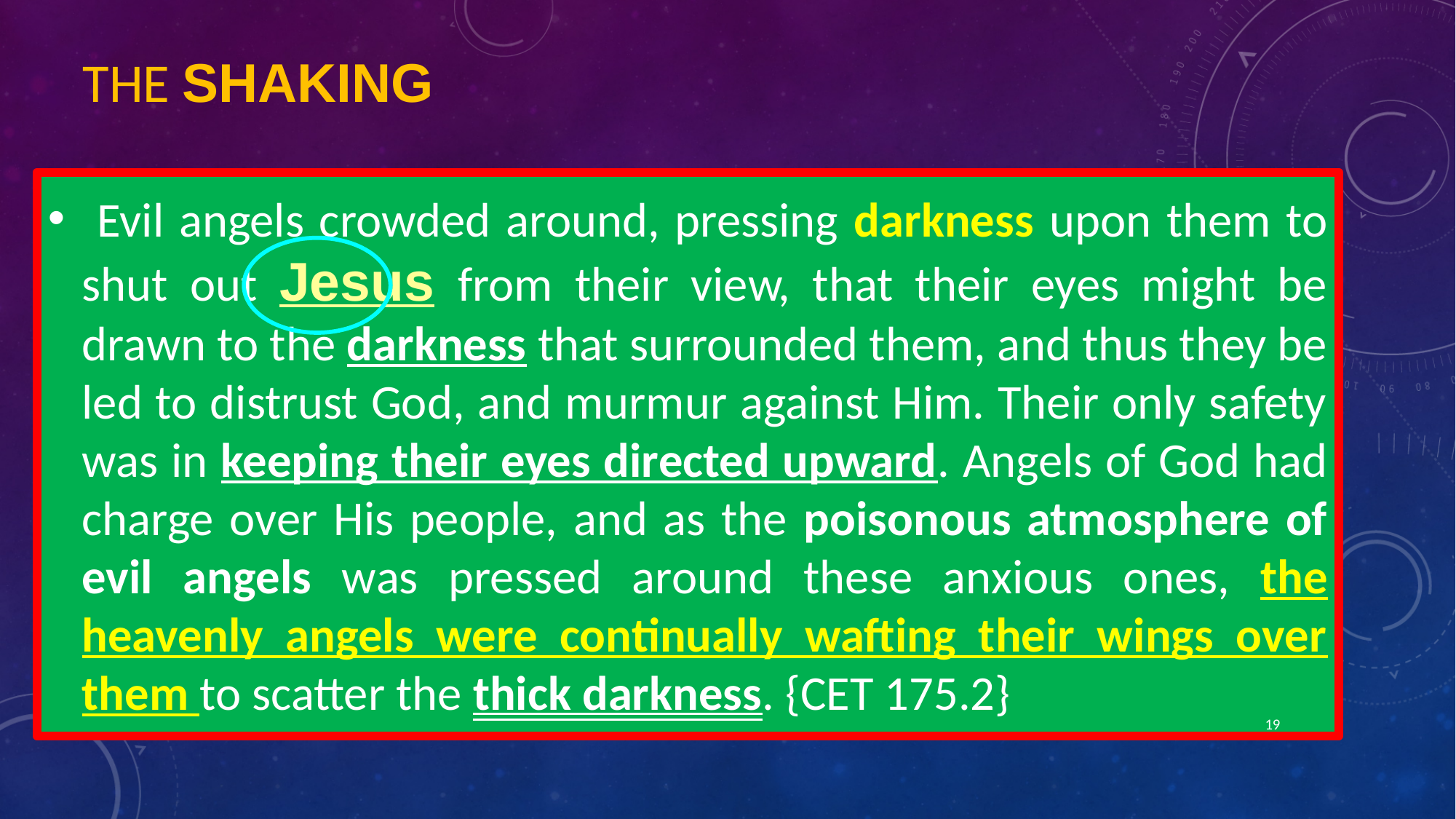

# THE SHAKING
 Evil angels crowded around, pressing darkness upon them to shut out Jesus from their view, that their eyes might be drawn to the darkness that surrounded them, and thus they be led to distrust God, and murmur against Him. Their only safety was in keeping their eyes directed upward. Angels of God had charge over His people, and as the poisonous atmosphere of evil angels was pressed around these anxious ones, the heavenly angels were continually wafting their wings over them to scatter the thick darkness. {CET 175.2}

19